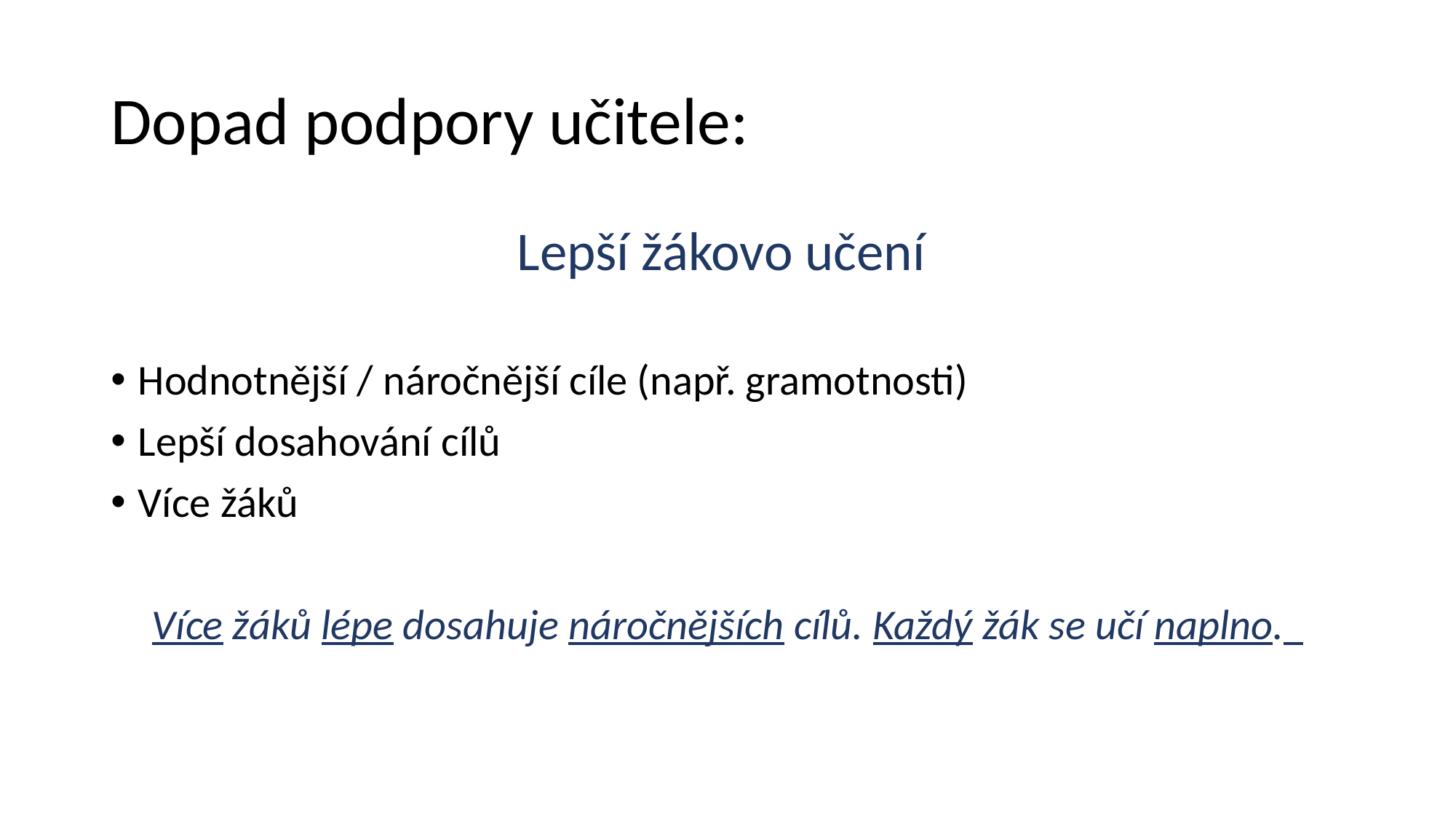

# Dopad podpory učitele:
Lepší žákovo učení

Hodnotnější / náročnější cíle (např. gramotnosti)
Lepší dosahování cílů
Více žáků

Více žáků lépe dosahuje náročnějších cílů. Každý žák se učí naplno.